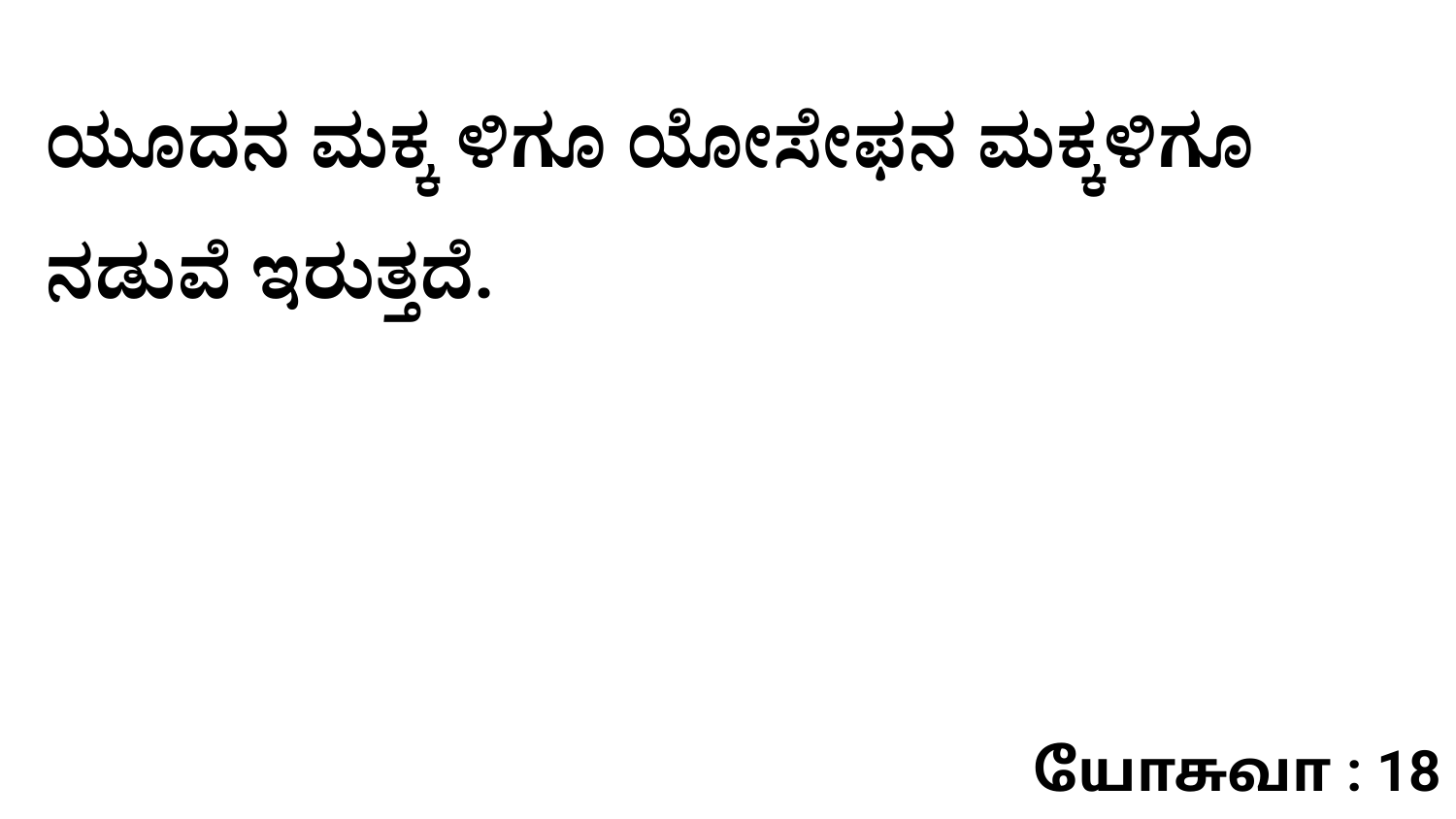

ಯೂದನ ಮಕ್ಕ ಳಿಗೂ ಯೋಸೇಫನ ಮಕ್ಕಳಿಗೂ ನಡುವೆ ಇರುತ್ತದೆ.
யோசுவா : 18